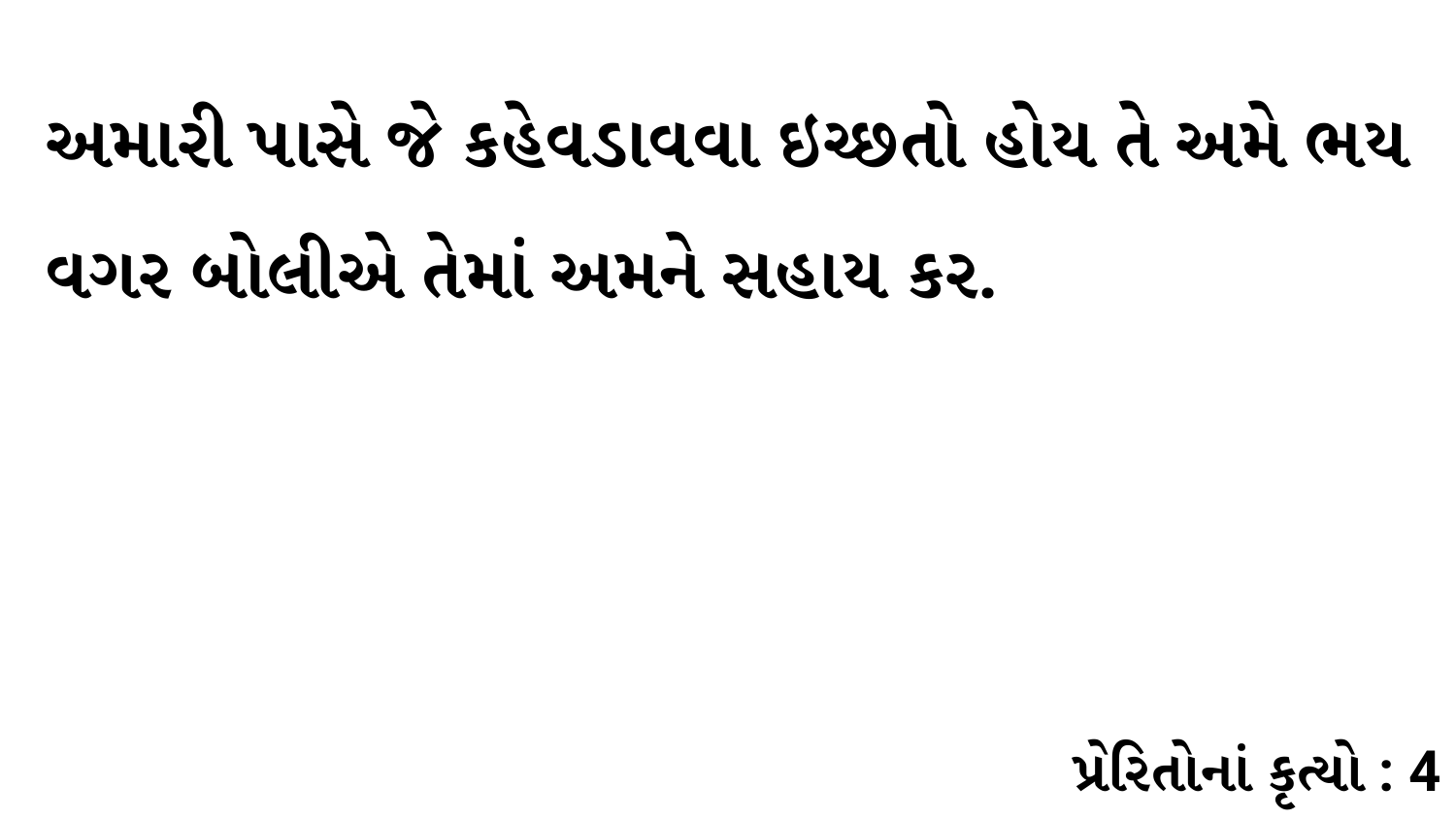

અમારી પાસે જે કહેવડાવવા ઇચ્છતો હોય તે અમે ભય વગર બોલીએ તેમાં અમને સહાય કર.
પ્રેરિતોનાં કૃત્યો : 4